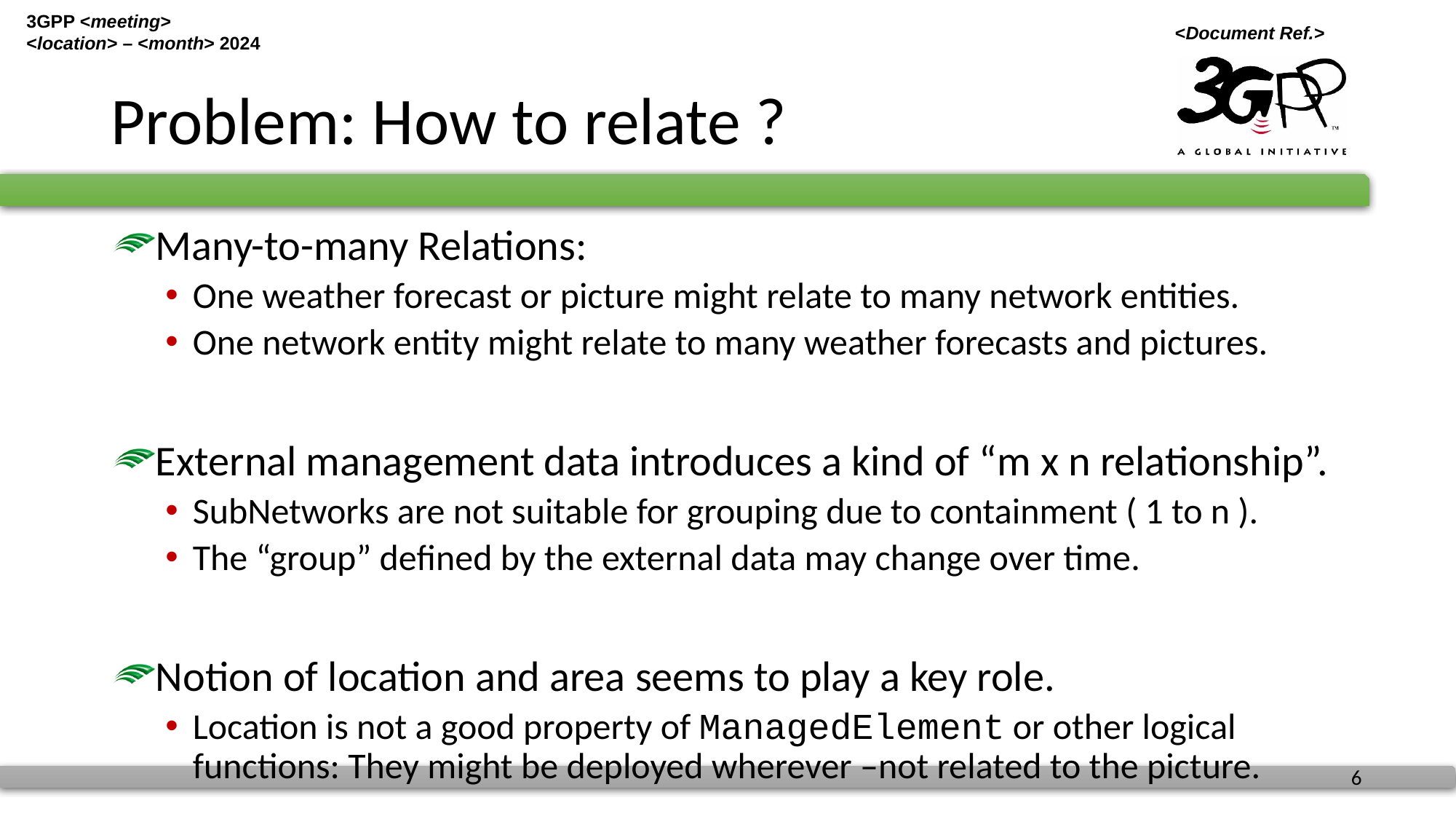

# Problem: How to relate ?
Many-to-many Relations:
One weather forecast or picture might relate to many network entities.
One network entity might relate to many weather forecasts and pictures.

External management data introduces a kind of “m x n relationship”.
SubNetworks are not suitable for grouping due to containment ( 1 to n ).
The “group” defined by the external data may change over time.

Notion of location and area seems to play a key role.
Location is not a good property of ManagedElement or other logical functions: They might be deployed wherever –not related to the picture.